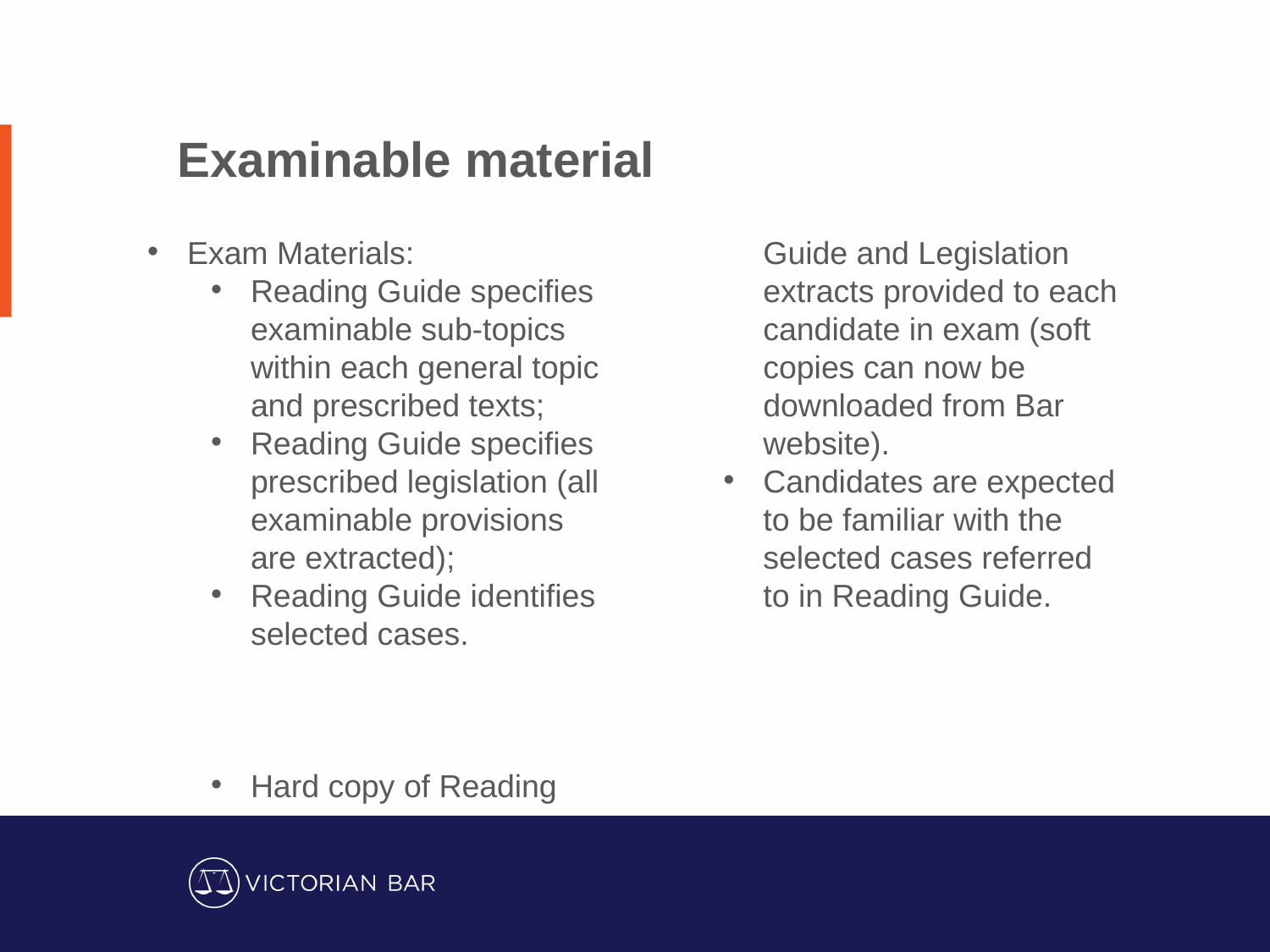

Examinable material
Exam Materials:
Reading Guide specifies examinable sub-topics within each general topic and prescribed texts;
Reading Guide specifies prescribed legislation (all examinable provisions are extracted);
Reading Guide identifies selected cases.

Hard copy of Reading Guide and Legislation extracts provided to each candidate in exam (soft copies can now be downloaded from Bar website).
Candidates are expected to be familiar with the selected cases referred to in Reading Guide.